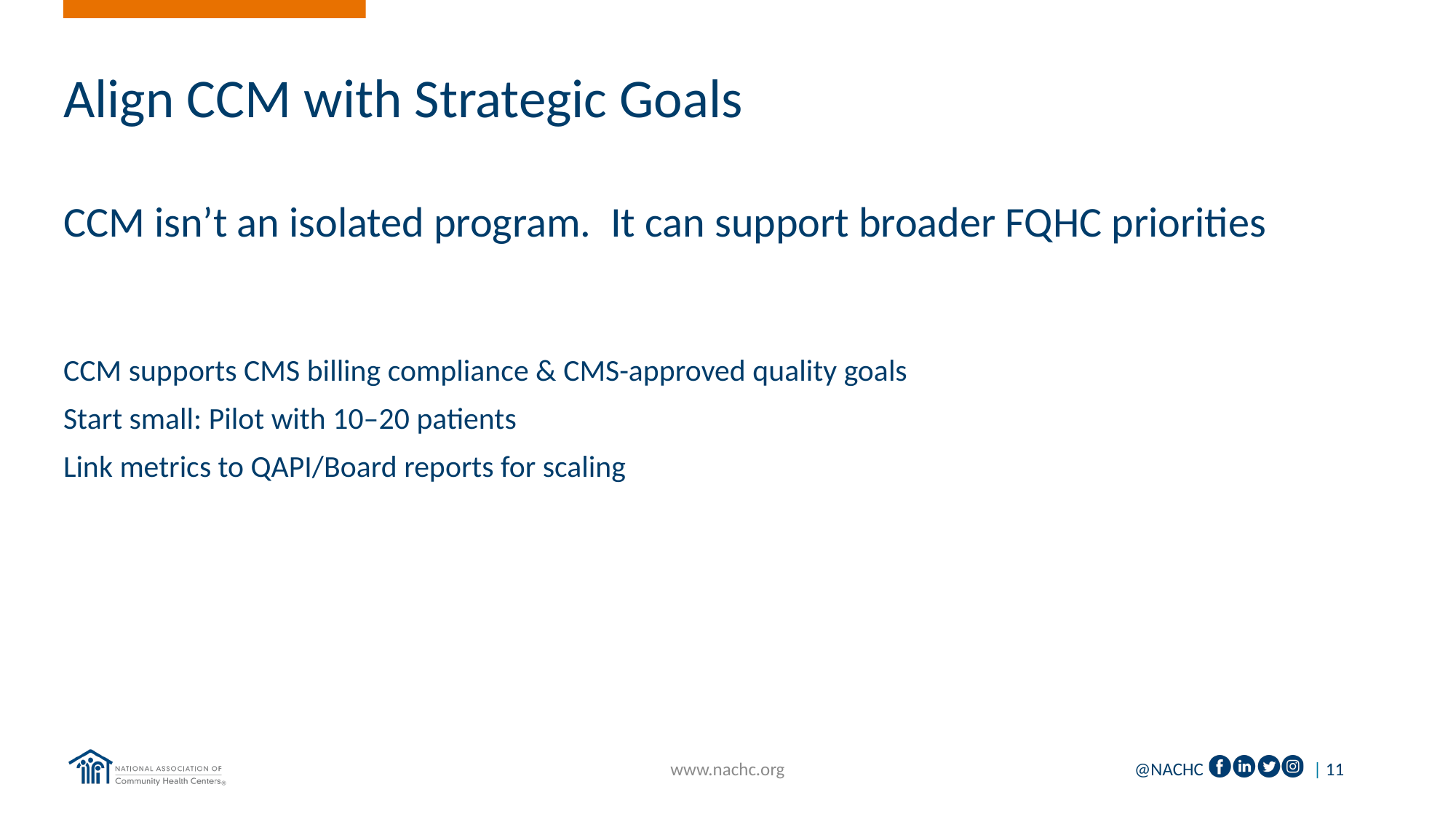

# Align CCM with Strategic Goals
CCM isn’t an isolated program.  It can support broader FQHC priorities
CCM supports CMS billing compliance & CMS-approved quality goals
Start small: Pilot with 10–20 patients
Link metrics to QAPI/Board reports for scaling

www.nachc.org
| 11